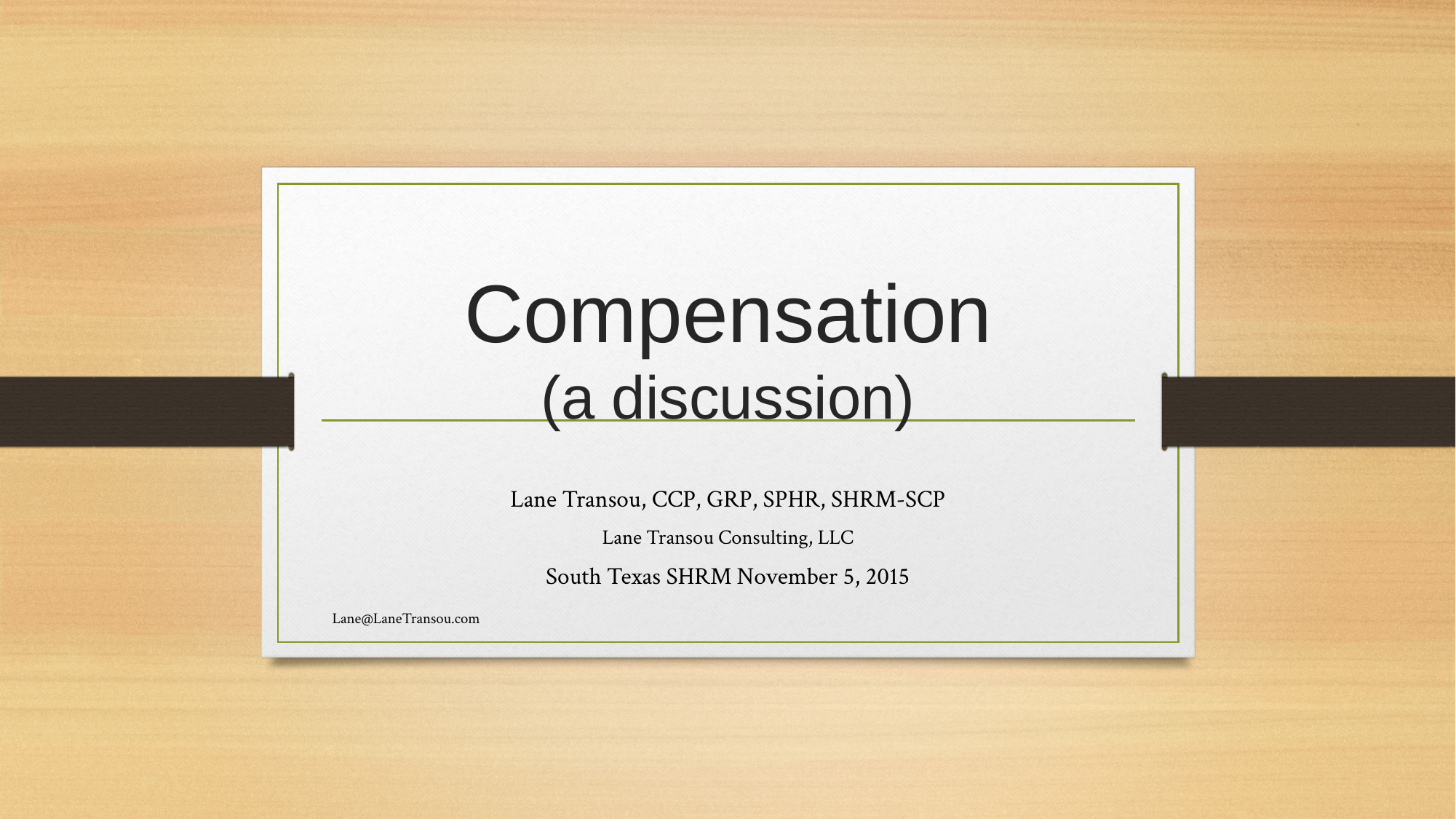

# Compensation (a discussion)

Lane Transou, CCP, GRP, SPHR, SHRM-SCP
Lane Transou Consulting, LLC
South Texas SHRM November 5, 2015
Lane@LaneTransou.com